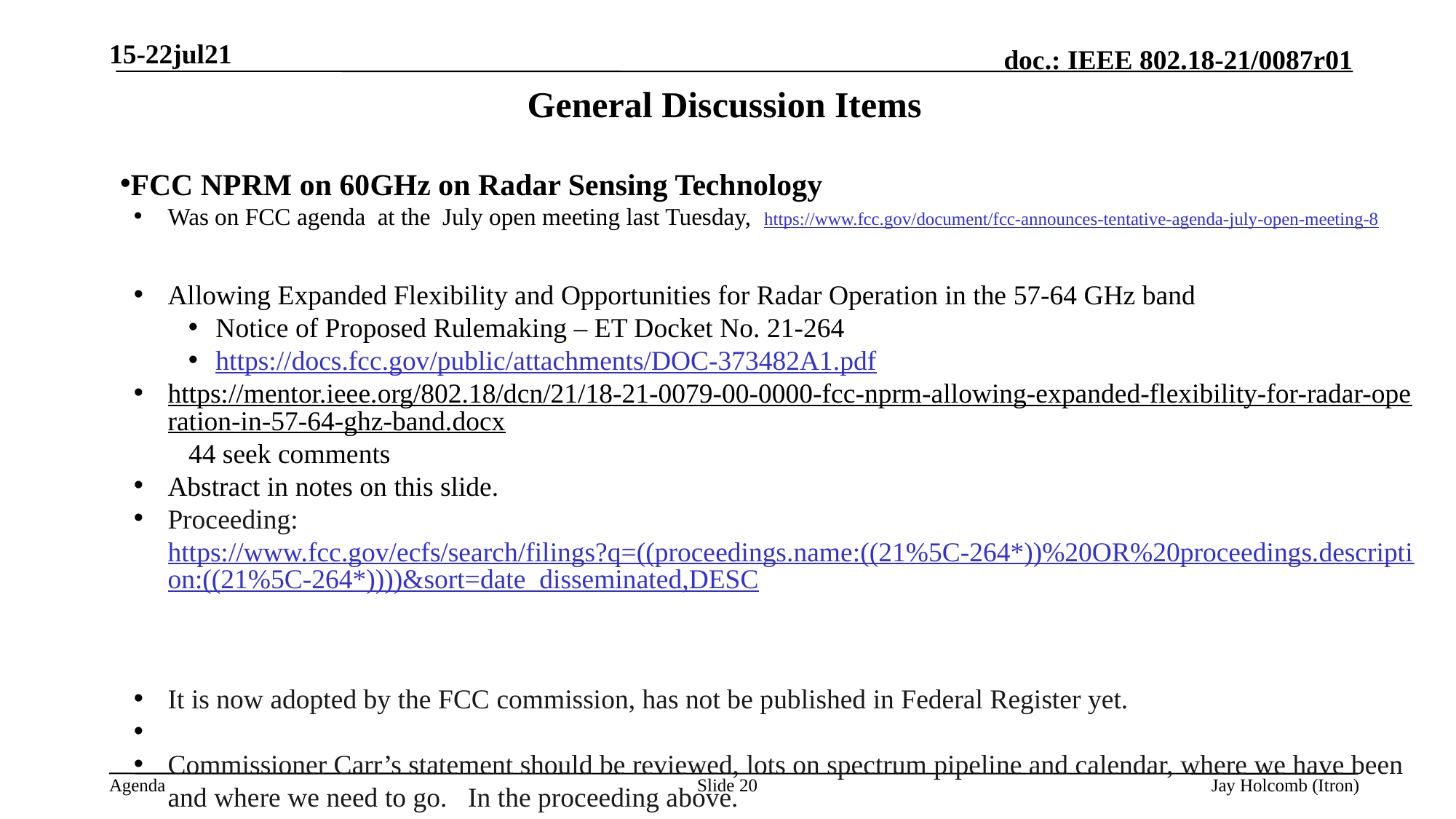

15-22jul21
# General Discussion Items

FCC NPRM on 60GHz on Radar Sensing Technology
Was on FCC agenda  at the  July open meeting last Tuesday,  https://www.fcc.gov/document/fcc-announces-tentative-agenda-july-open-meeting-8

Allowing Expanded Flexibility and Opportunities for Radar Operation in the 57-64 GHz band
Notice of Proposed Rulemaking – ET Docket No. 21-264
https://docs.fcc.gov/public/attachments/DOC-373482A1.pdf
https://mentor.ieee.org/802.18/dcn/21/18-21-0079-00-0000-fcc-nprm-allowing-expanded-flexibility-for-radar-operation-in-57-64-ghz-band.docx   44 seek comments
Abstract in notes on this slide.
Proceeding: https://www.fcc.gov/ecfs/search/filings?q=((proceedings.name:((21%5C-264*))%20OR%20proceedings.description:((21%5C-264*))))&sort=date_disseminated,DESC

It is now adopted by the FCC commission, has not be published in Federal Register yet.

Commissioner Carr’s statement should be reviewed, lots on spectrum pipeline and calendar, where we have been and where we need to go.   In the proceeding above.

Need to keep an eye on this one.

Slide 20
Jay Holcomb (Itron)